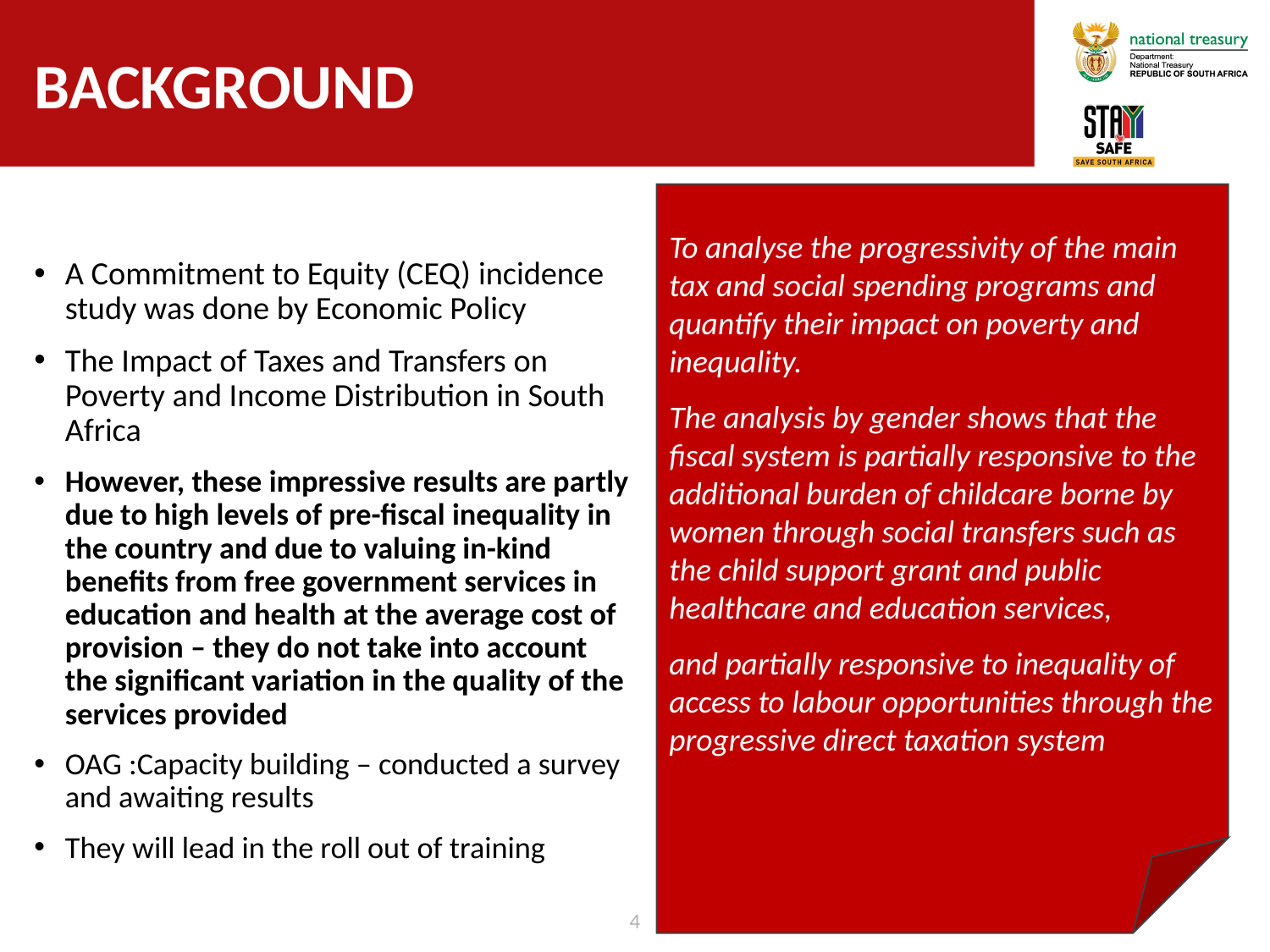

# BACKGROUND
To analyse the progressivity of the main tax and social spending programs and quantify their impact on poverty and inequality.
The analysis by gender shows that the fiscal system is partially responsive to the additional burden of childcare borne by women through social transfers such as the child support grant and public healthcare and education services,
and partially responsive to inequality of access to labour opportunities through the progressive direct taxation system

A Commitment to Equity (CEQ) incidence study was done by Economic Policy
The Impact of Taxes and Transfers on Poverty and Income Distribution in South Africa
However, these impressive results are partly due to high levels of pre-fiscal inequality in the country and due to valuing in-kind benefits from free government services in education and health at the average cost of provision – they do not take into account the significant variation in the quality of the services provided
OAG :Capacity building – conducted a survey and awaiting results
They will lead in the roll out of training

4